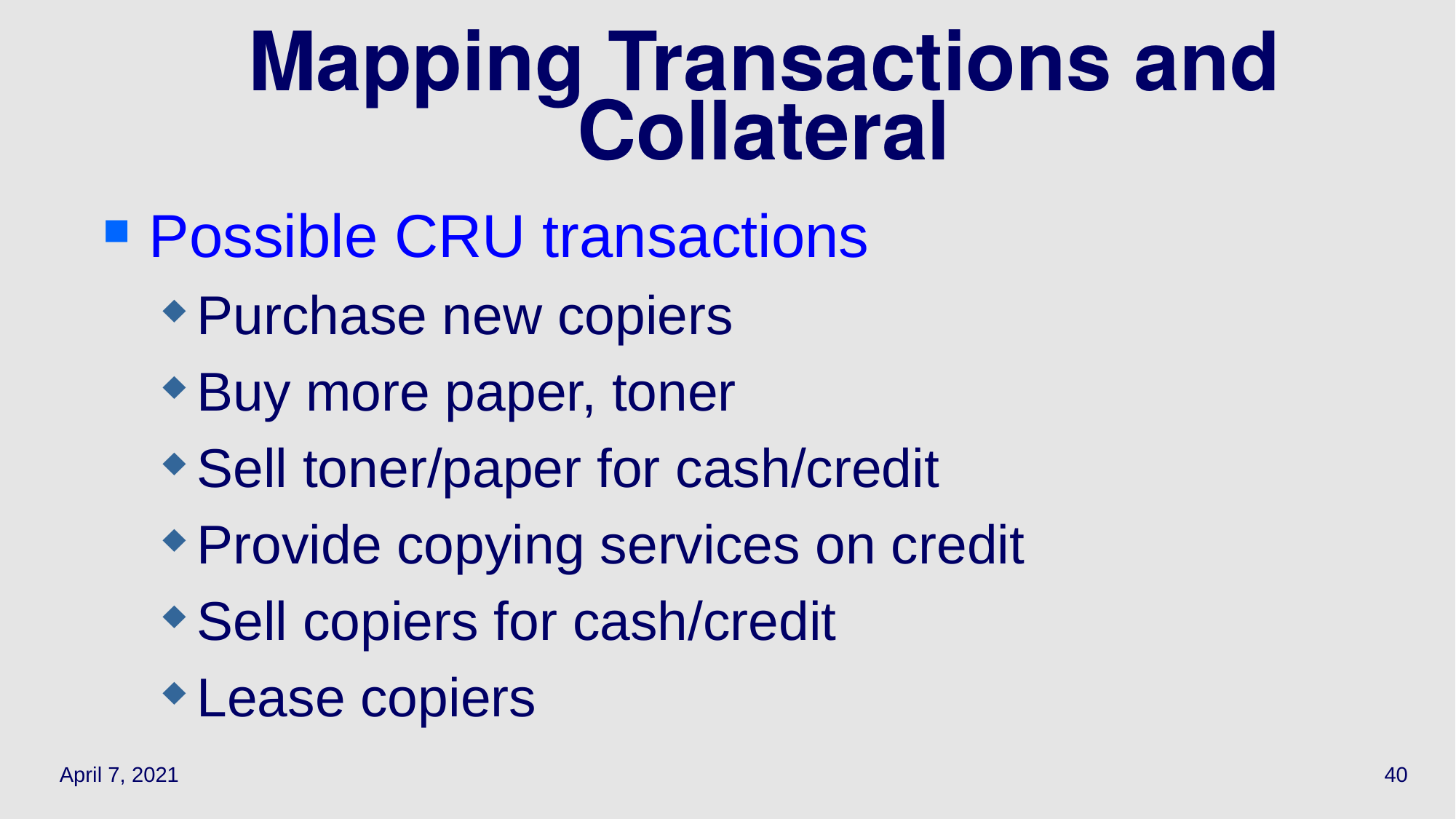

# Mapping Transactions and Collateral
Possible CRU transactions
Purchase new copiers
Buy more paper, toner
Sell toner/paper for cash/credit
Provide copying services on credit
Sell copiers for cash/credit
Lease copiers
April 7, 2021
40